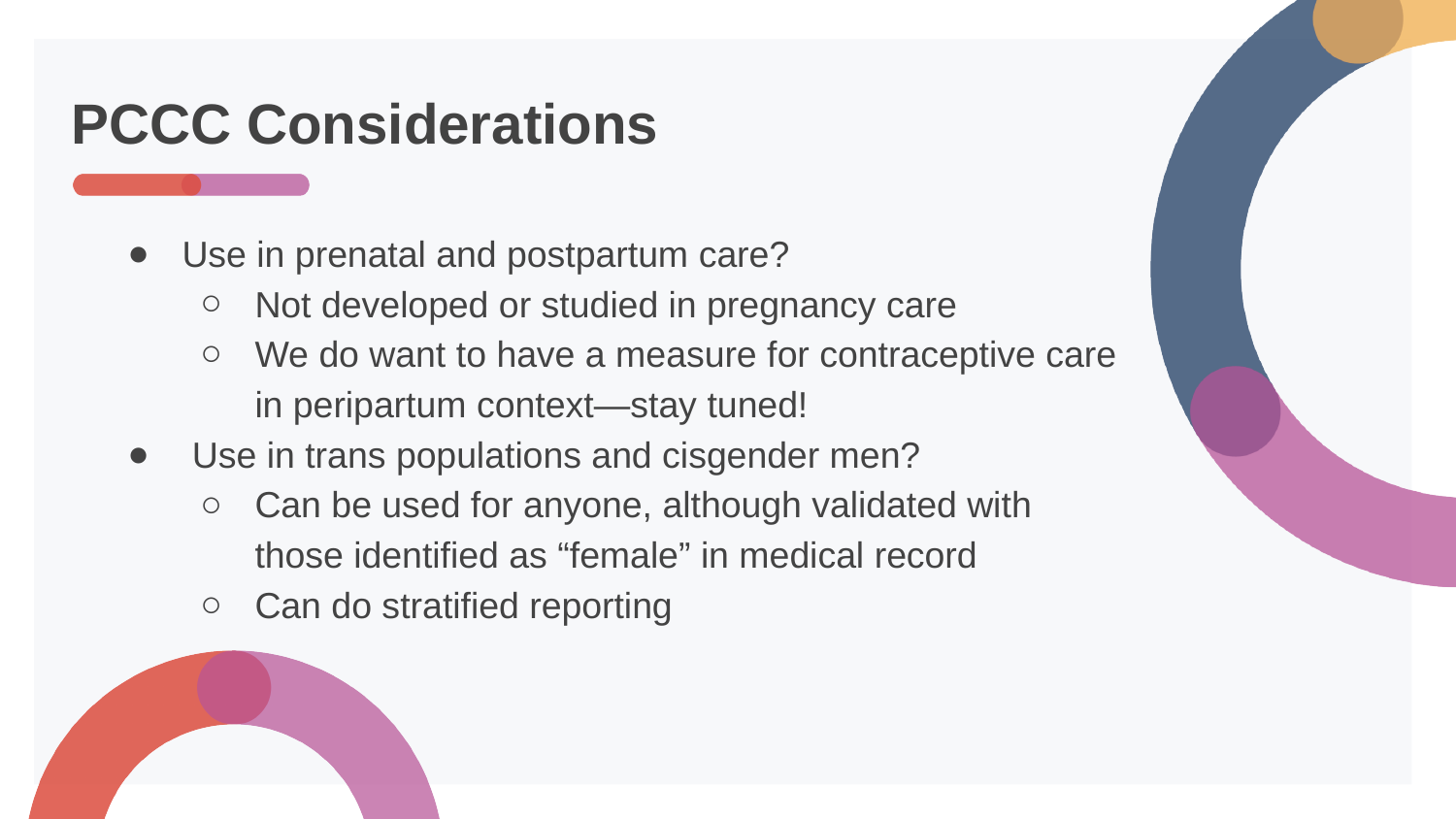

# PCCC Considerations
Use in prenatal and postpartum care?
Not developed or studied in pregnancy care
We do want to have a measure for contraceptive care
in peripartum context—stay tuned!
 Use in trans populations and cisgender men?
Can be used for anyone, although validated with
those identified as “female” in medical record
Can do stratified reporting